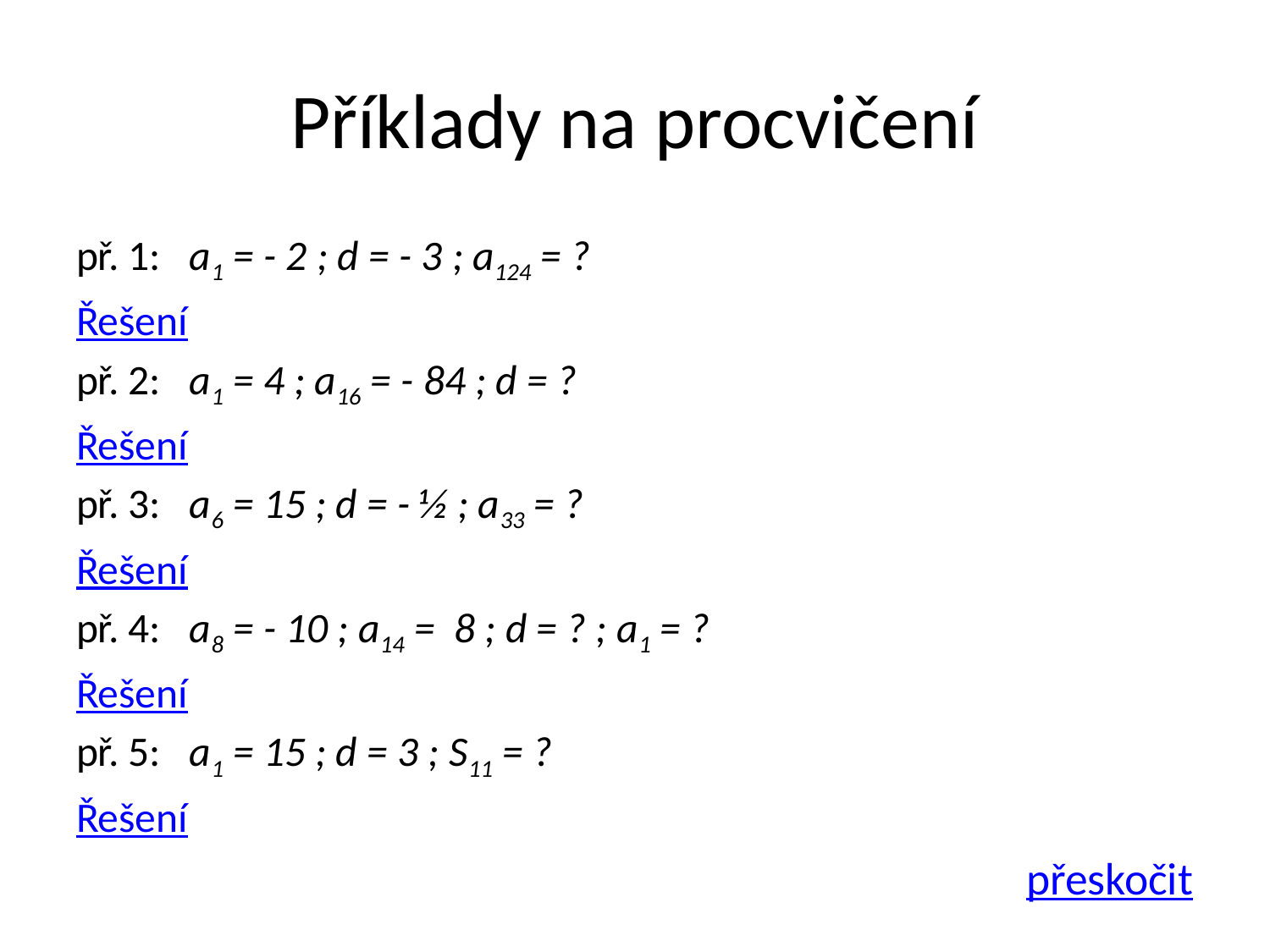

# Příklady na procvičení

př. 1:   a1 = - 2 ; d = - 3 ; a124 = ?
Řešení
př. 2:   a1 = 4 ; a16 = - 84 ; d = ?
Řešení
př. 3:   a6 = 15 ; d = - ½ ; a33 = ?
Řešení
př. 4:   a8 = - 10 ; a14 =  8 ; d = ? ; a1 = ?
Řešení
př. 5:   a1 = 15 ; d = 3 ; S11 = ?
Řešení
přeskočit